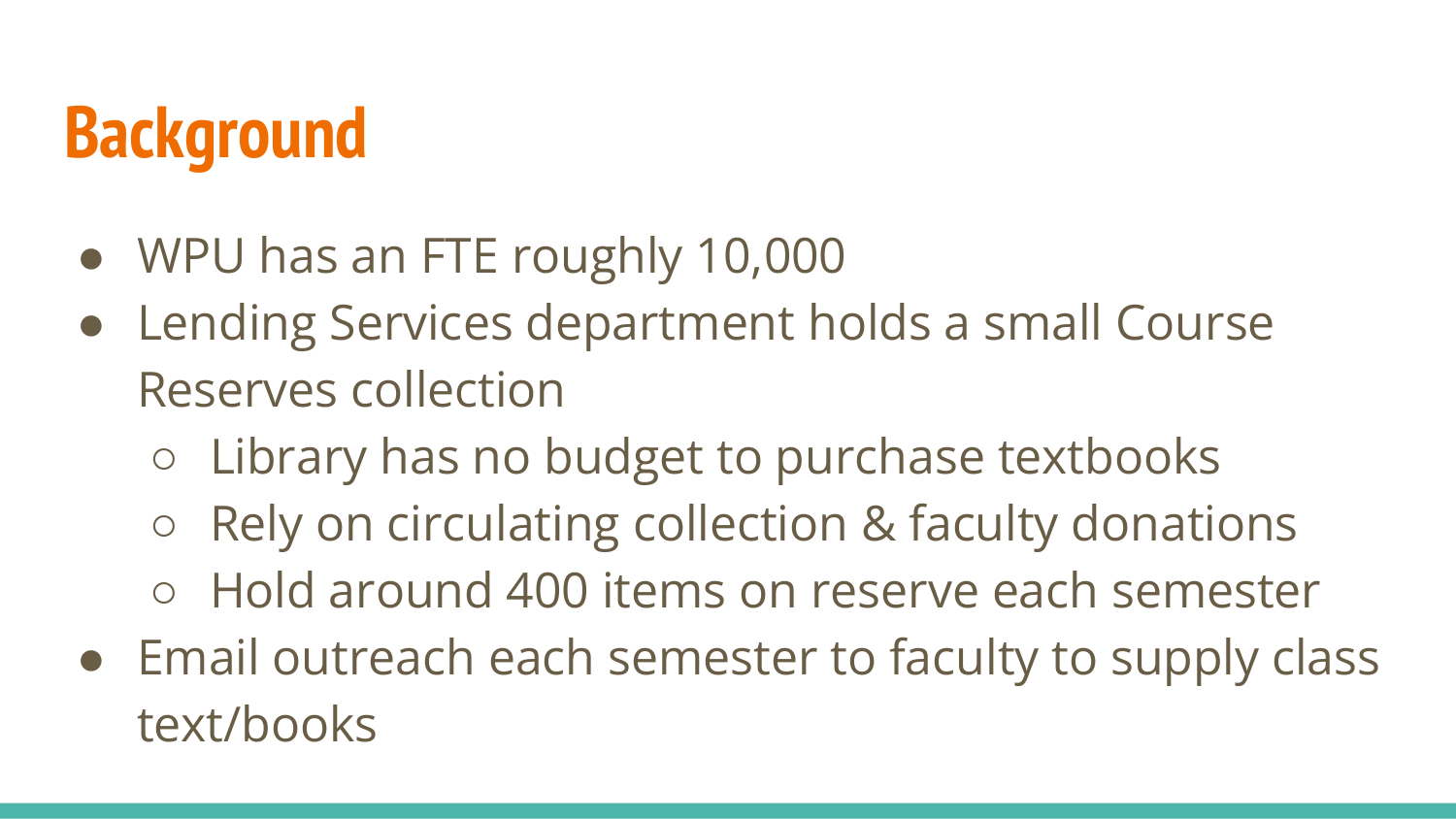

# Background
WPU has an FTE roughly 10,000
Lending Services department holds a small Course Reserves collection
Library has no budget to purchase textbooks
Rely on circulating collection & faculty donations
Hold around 400 items on reserve each semester
Email outreach each semester to faculty to supply class text/books